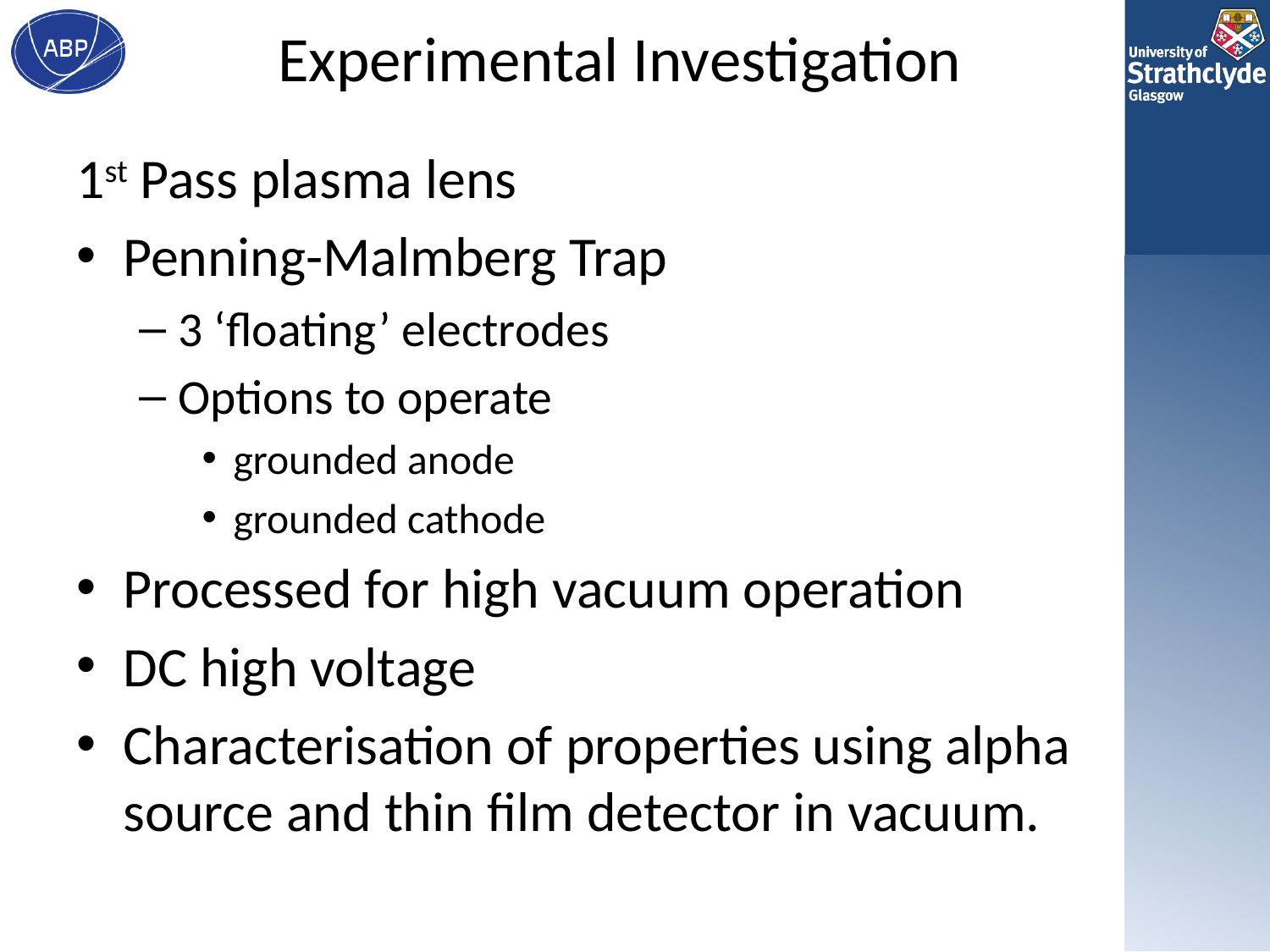

# Experimental Investigation
1st Pass plasma lens
Penning-Malmberg Trap
3 ‘floating’ electrodes
Options to operate
grounded anode
grounded cathode
Processed for high vacuum operation
DC high voltage
Characterisation of properties using alpha source and thin film detector in vacuum.